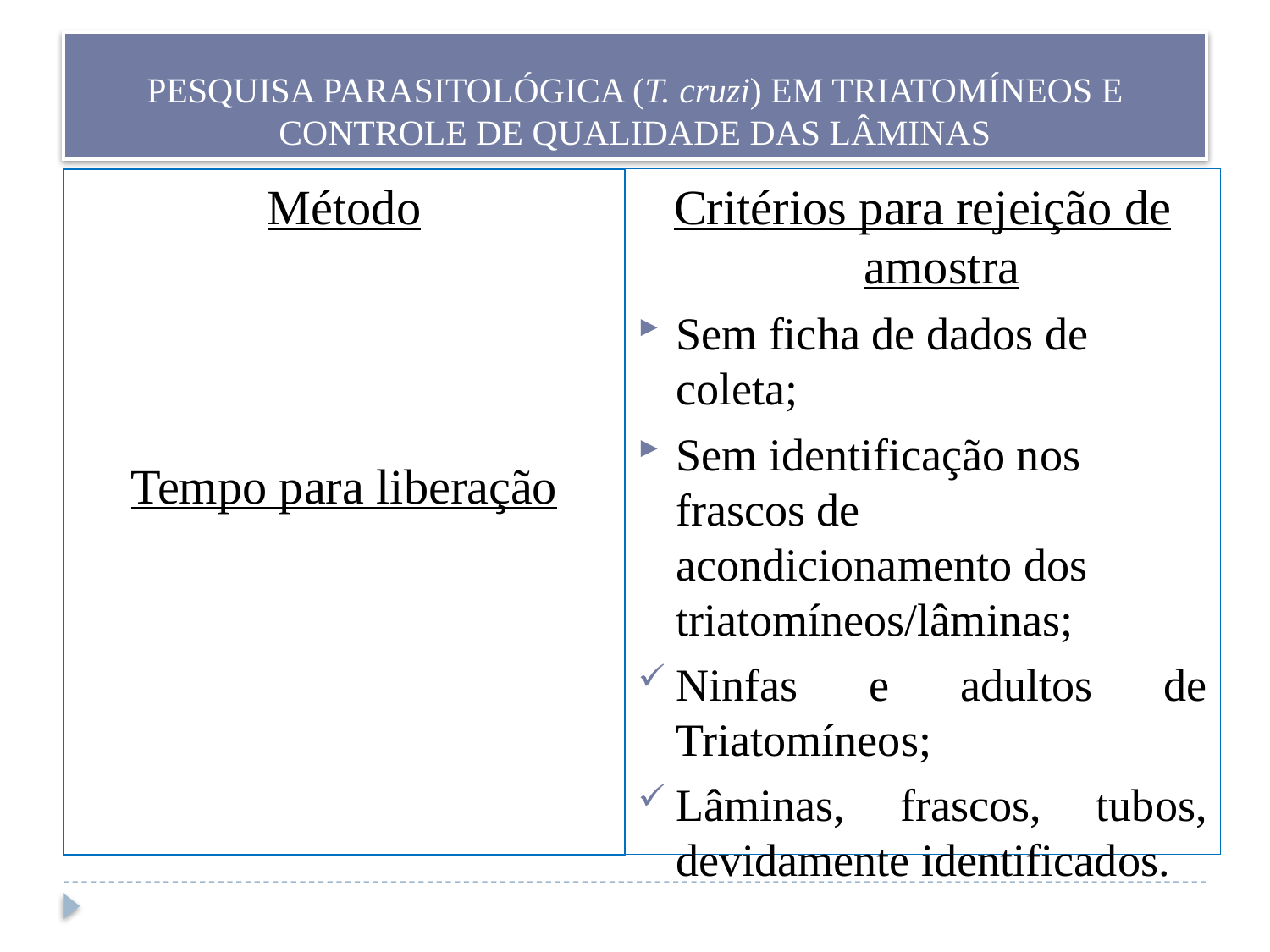

# PESQUISA PARASITOLÓGICA (T. cruzi) EM TRIATOMÍNEOS E CONTROLE DE QUALIDADE DAS LÂMINAS
Critérios para rejeição de amostra
Sem ficha de dados de coleta;
Sem identificação nos frascos de acondicionamento dos triatomíneos/lâminas;
Ninfas e adultos de Triatomíneos;
Lâminas, frascos, tubos, devidamente identificados.

Método

Tempo para liberação